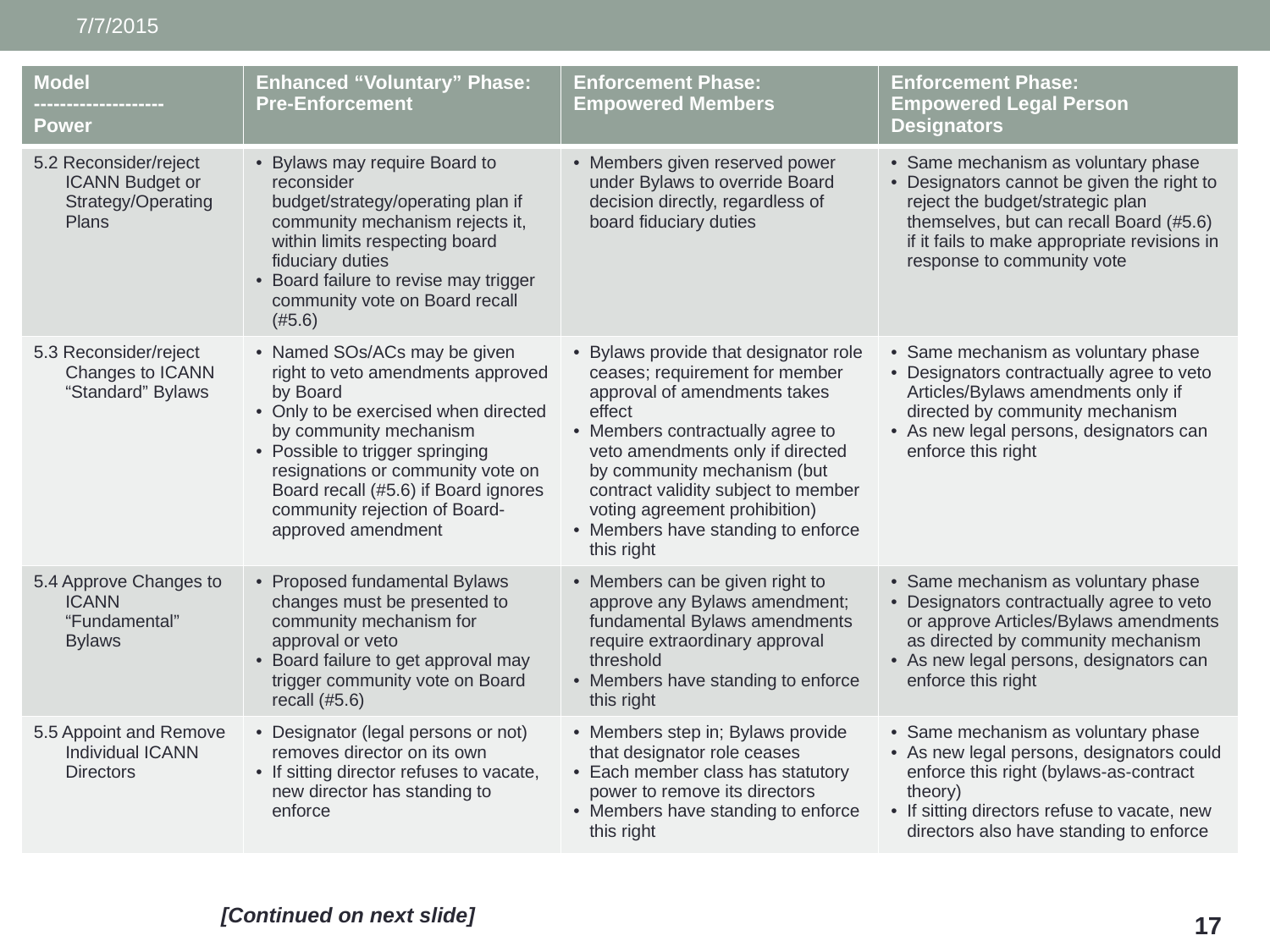

7/7/2015
| Model -------------------- Power | Enhanced “Voluntary” Phase: Pre-Enforcement | Enforcement Phase: Empowered Members | Enforcement Phase: Empowered Legal Person Designators |
| --- | --- | --- | --- |
| 5.2 Reconsider/reject ICANN Budget or Strategy/Operating Plans | Bylaws may require Board to reconsider budget/strategy/operating plan if community mechanism rejects it, within limits respecting board fiduciary duties Board failure to revise may trigger community vote on Board recall (#5.6) | Members given reserved power under Bylaws to override Board decision directly, regardless of board fiduciary duties | Same mechanism as voluntary phase Designators cannot be given the right to reject the budget/strategic plan themselves, but can recall Board (#5.6) if it fails to make appropriate revisions in response to community vote |
| 5.3 Reconsider/reject Changes to ICANN “Standard” Bylaws | Named SOs/ACs may be given right to veto amendments approved by Board Only to be exercised when directed by community mechanism Possible to trigger springing resignations or community vote on Board recall (#5.6) if Board ignores community rejection of Board-approved amendment | Bylaws provide that designator role ceases; requirement for member approval of amendments takes effect Members contractually agree to veto amendments only if directed by community mechanism (but contract validity subject to member voting agreement prohibition) Members have standing to enforce this right | Same mechanism as voluntary phase Designators contractually agree to veto Articles/Bylaws amendments only if directed by community mechanism As new legal persons, designators can enforce this right |
| 5.4 Approve Changes to ICANN “Fundamental” Bylaws | Proposed fundamental Bylaws changes must be presented to community mechanism for approval or veto Board failure to get approval may trigger community vote on Board recall (#5.6) | Members can be given right to approve any Bylaws amendment; fundamental Bylaws amendments require extraordinary approval threshold Members have standing to enforce this right | Same mechanism as voluntary phase Designators contractually agree to veto or approve Articles/Bylaws amendments as directed by community mechanism As new legal persons, designators can enforce this right |
| 5.5 Appoint and Remove Individual ICANN Directors | Designator (legal persons or not) removes director on its own If sitting director refuses to vacate, new director has standing to enforce | Members step in; Bylaws provide that designator role ceases Each member class has statutory power to remove its directors Members have standing to enforce this right | Same mechanism as voluntary phase As new legal persons, designators could enforce this right (bylaws-as-contract theory) If sitting directors refuse to vacate, new directors also have standing to enforce |
[Continued on next slide]
17